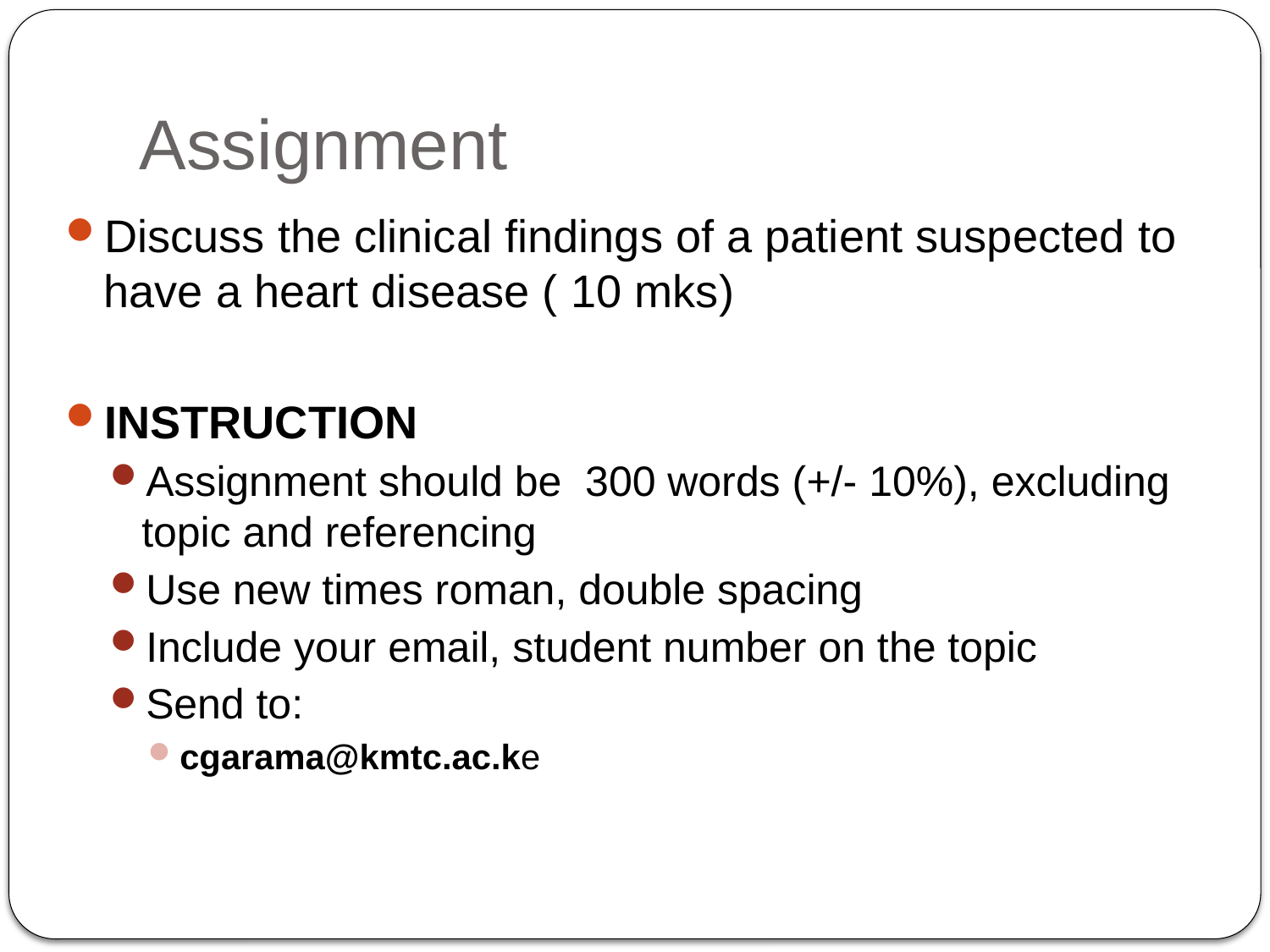

# Assignment
Discuss the clinical findings of a patient suspected to have a heart disease ( 10 mks)

INSTRUCTION
Assignment should be  300 words (+/- 10%), excluding topic and referencing
Use new times roman, double spacing
Include your email, student number on the topic
Send to:
cgarama@kmtc.ac.ke